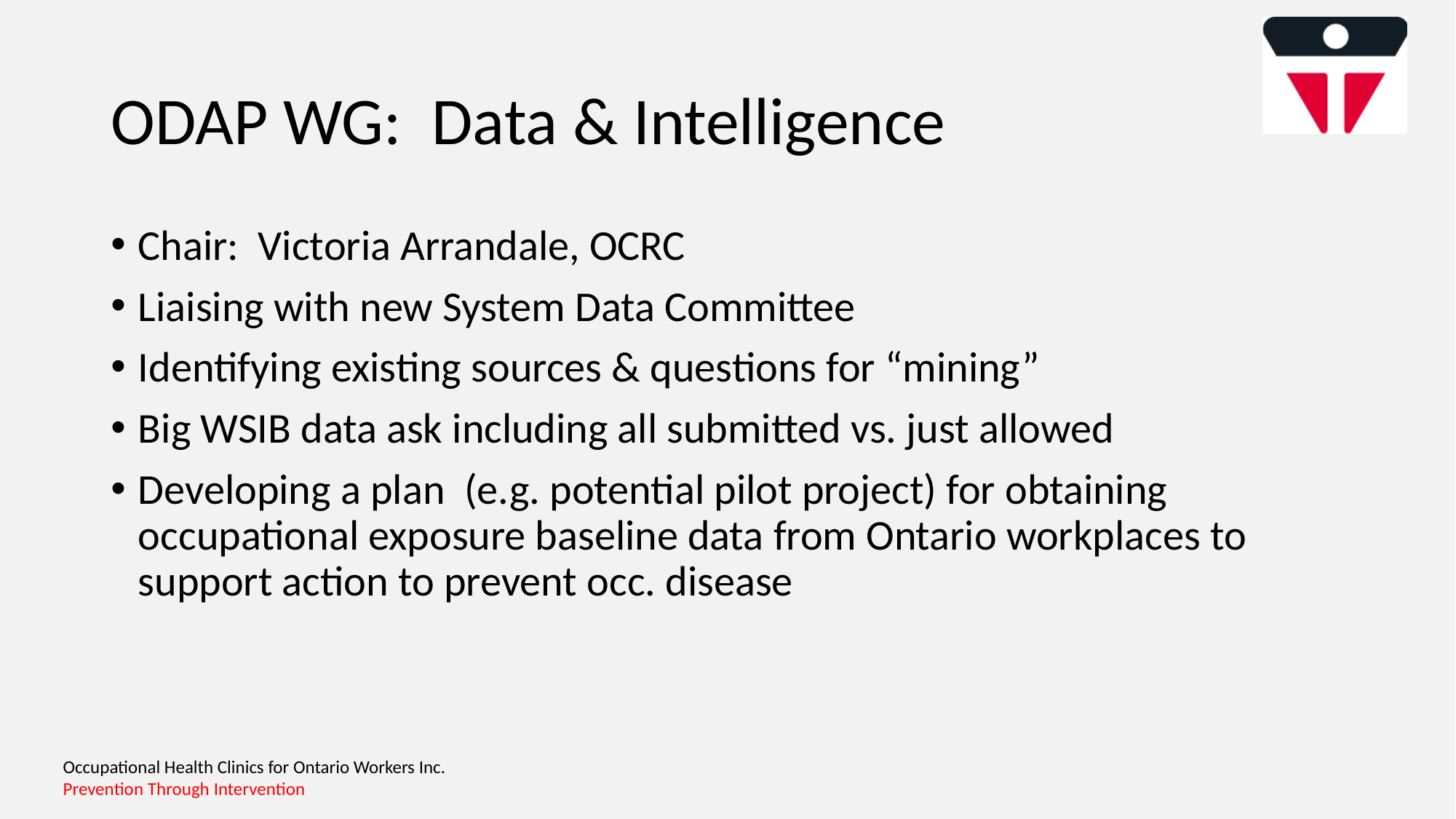

# ODAP WG:  Data & Intelligence
Chair:  Victoria Arrandale, OCRC
Liaising with new System Data Committee
Identifying existing sources & questions for “mining”
Big WSIB data ask including all submitted vs. just allowed
Developing a plan  (e.g. potential pilot project) for obtaining occupational exposure baseline data from Ontario workplaces to support action to prevent occ. disease